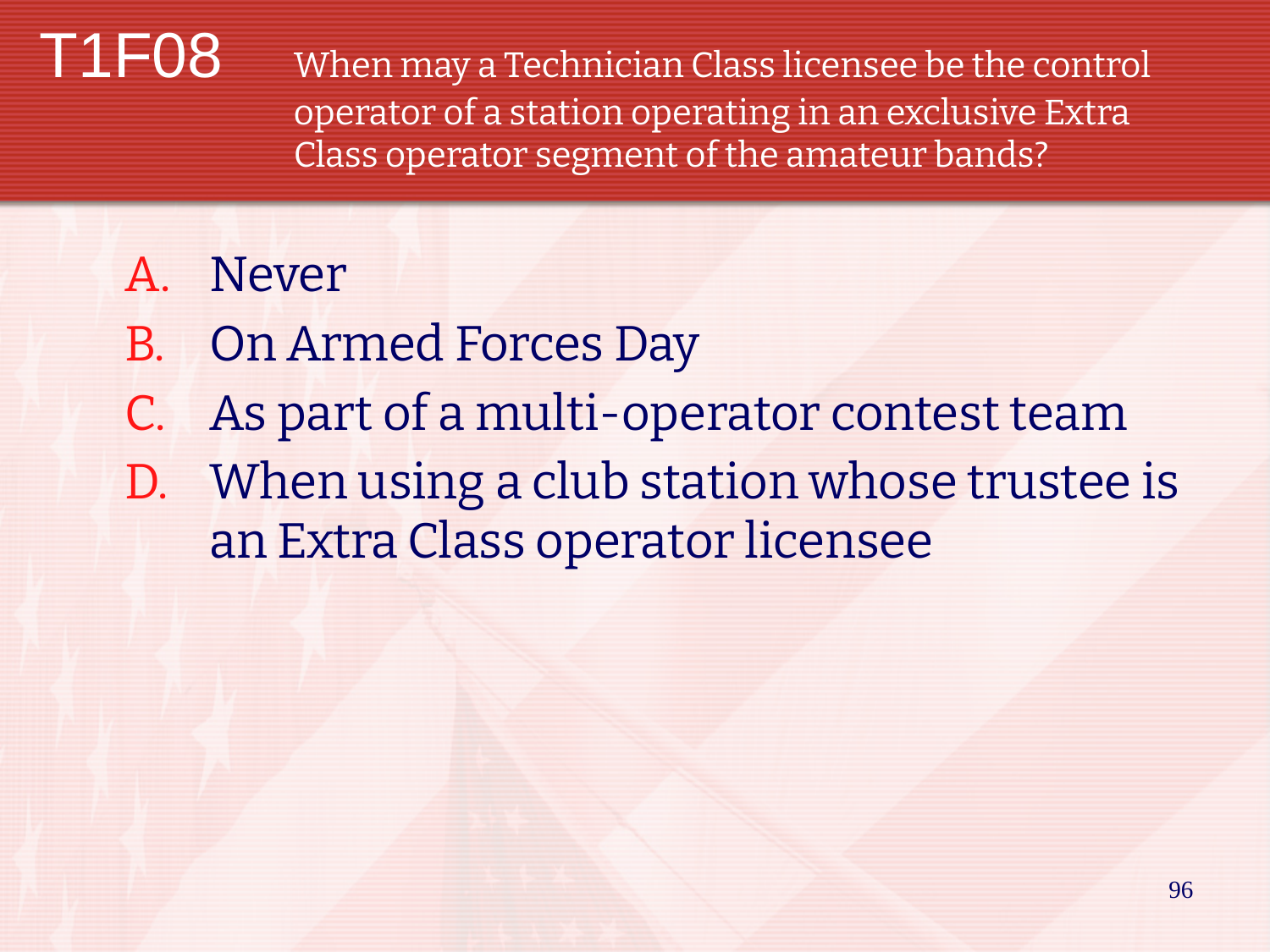

# T1F08	When may a Technician Class licensee be the control 			operator of a station operating in an exclusive Extra 			Class operator segment of the amateur bands?
Never
On Armed Forces Day
As part of a multi-operator contest team
When using a club station whose trustee is an Extra Class operator licensee
96